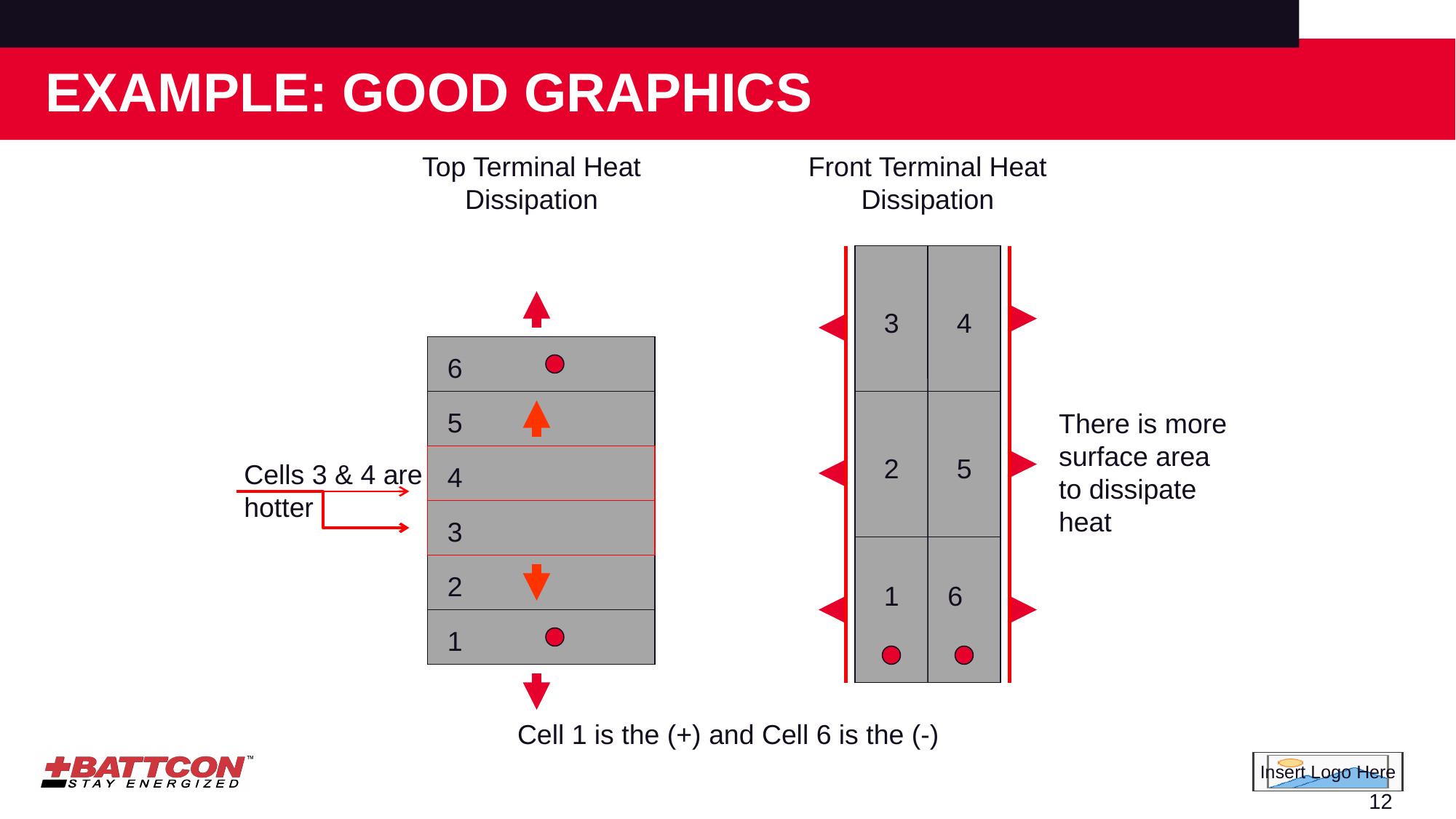

# Example: Good Graphics
Front Terminal Heat Dissipation
Top Terminal Heat Dissipation

3
4

2
5

1
6

6

5

4

3

2

1

There is more surface area to dissipate heat
Cells 3 & 4 are hotter
Cell 1 is the (+) and Cell 6 is the (-)

12